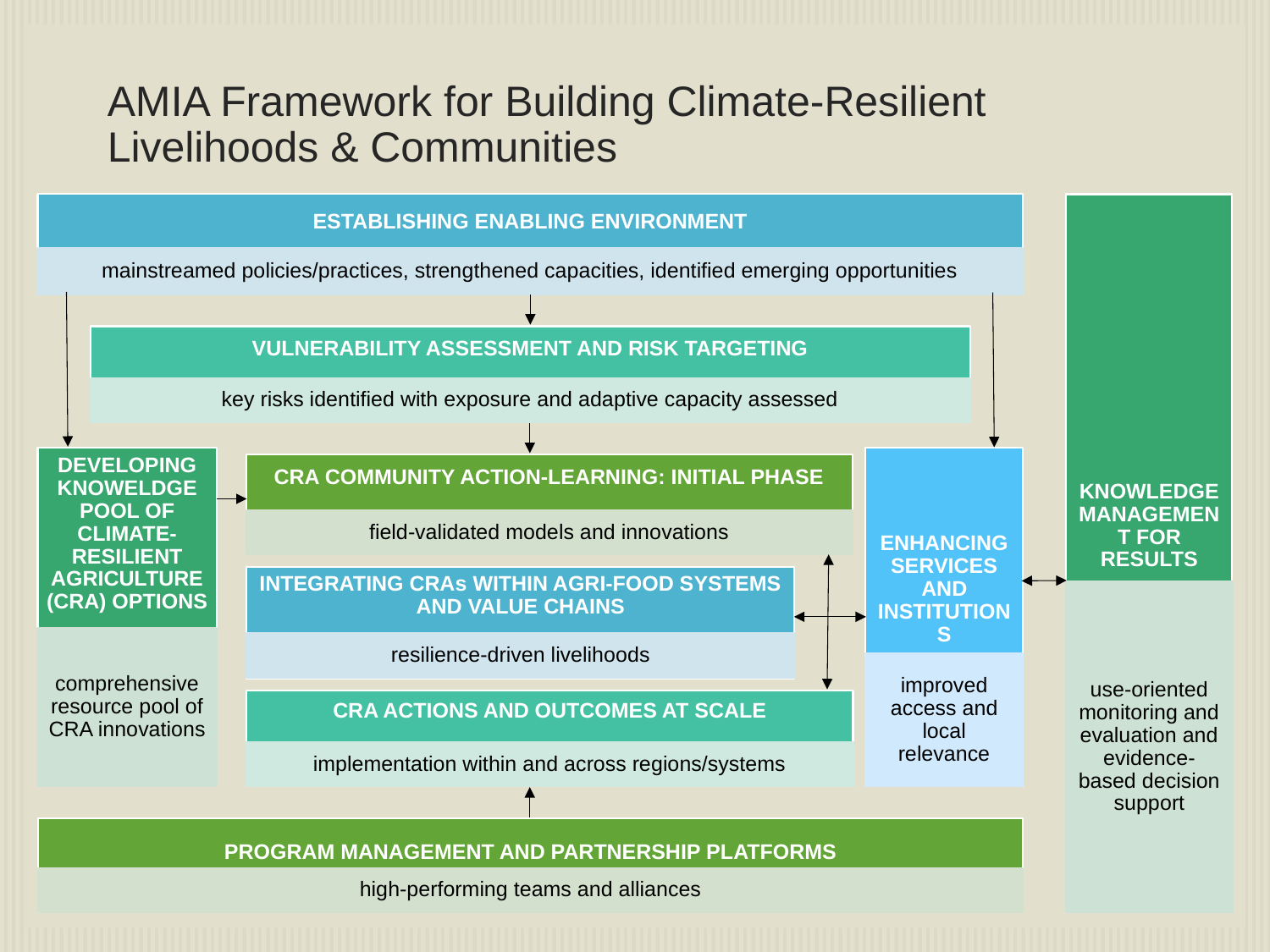

# AMIA Framework for Building Climate-Resilient Livelihoods & Communities
ESTABLISHING ENABLING ENVIRONMENT
mainstreamed policies/practices, strengthened capacities, identified emerging opportunities
KNOWLEDGE MANAGEMENT FOR RESULTS
use-oriented monitoring and evaluation and evidence-based decision support
VULNERABILITY ASSESSMENT AND RISK TARGETING
key risks identified with exposure and adaptive capacity assessed
DEVELOPING KNOWELDGE POOL OF CLIMATE-RESILIENT AGRICULTURE (CRA) OPTIONS
comprehensive resource pool of CRA innovations
ENHANCING SERVICES AND INSTITUTIONS
improved access and local relevance
CRA COMMUNITY ACTION-LEARNING: INITIAL PHASE
field-validated models and innovations
INTEGRATING CRAs WITHIN AGRI-FOOD SYSTEMS AND VALUE CHAINS
resilience-driven livelihoods
CRA ACTIONS AND OUTCOMES AT SCALE
implementation within and across regions/systems
PROGRAM MANAGEMENT AND PARTNERSHIP PLATFORMS
high-performing teams and alliances